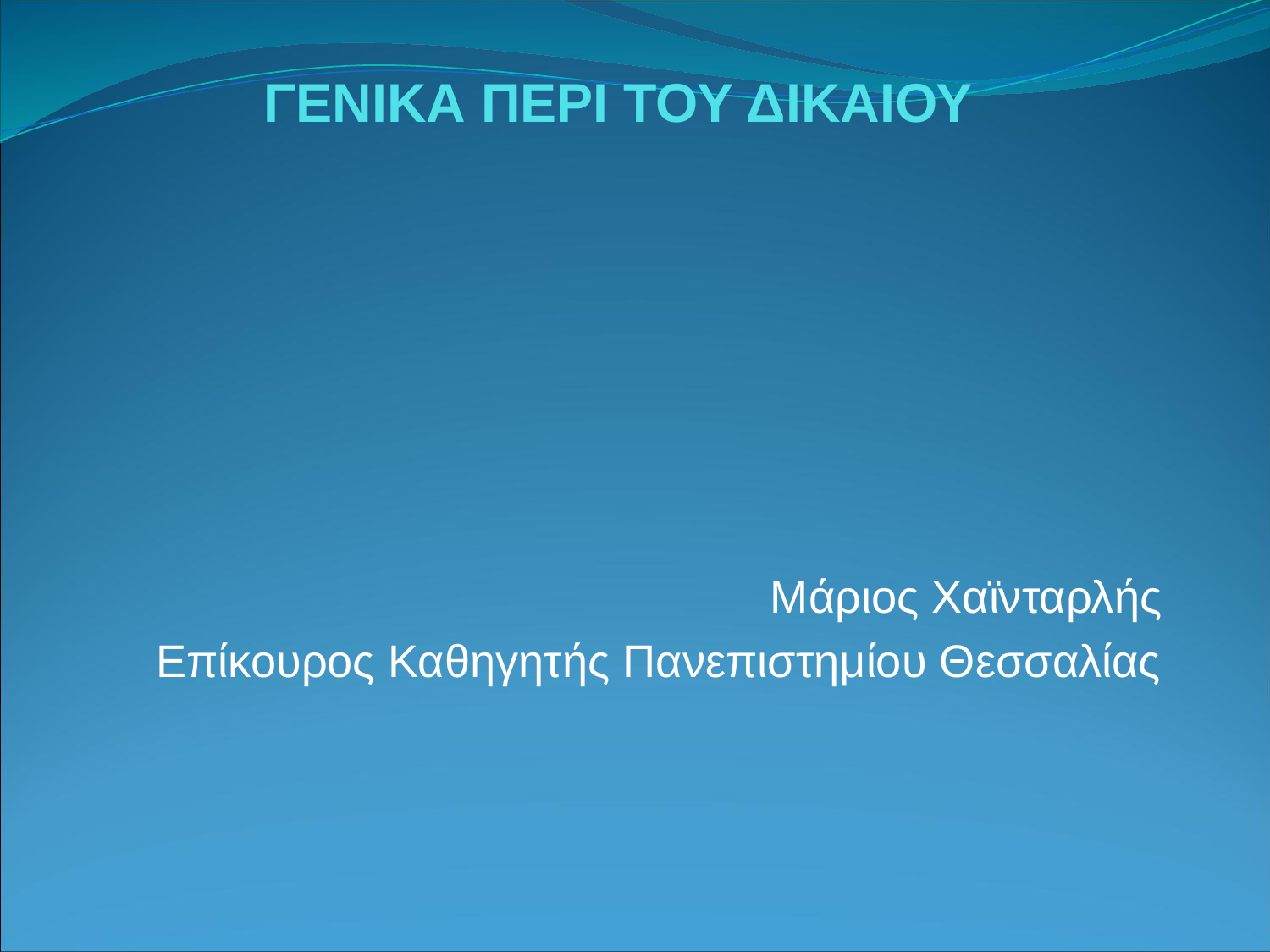

# ΓΕΝΙΚΑ ΠΕΡΙ ΤΟΥ ΔΙΚΑΙΟΥ
Μάριος Χαϊνταρλής
Επίκουρος Καθηγητής Πανεπιστημίου Θεσσαλίας